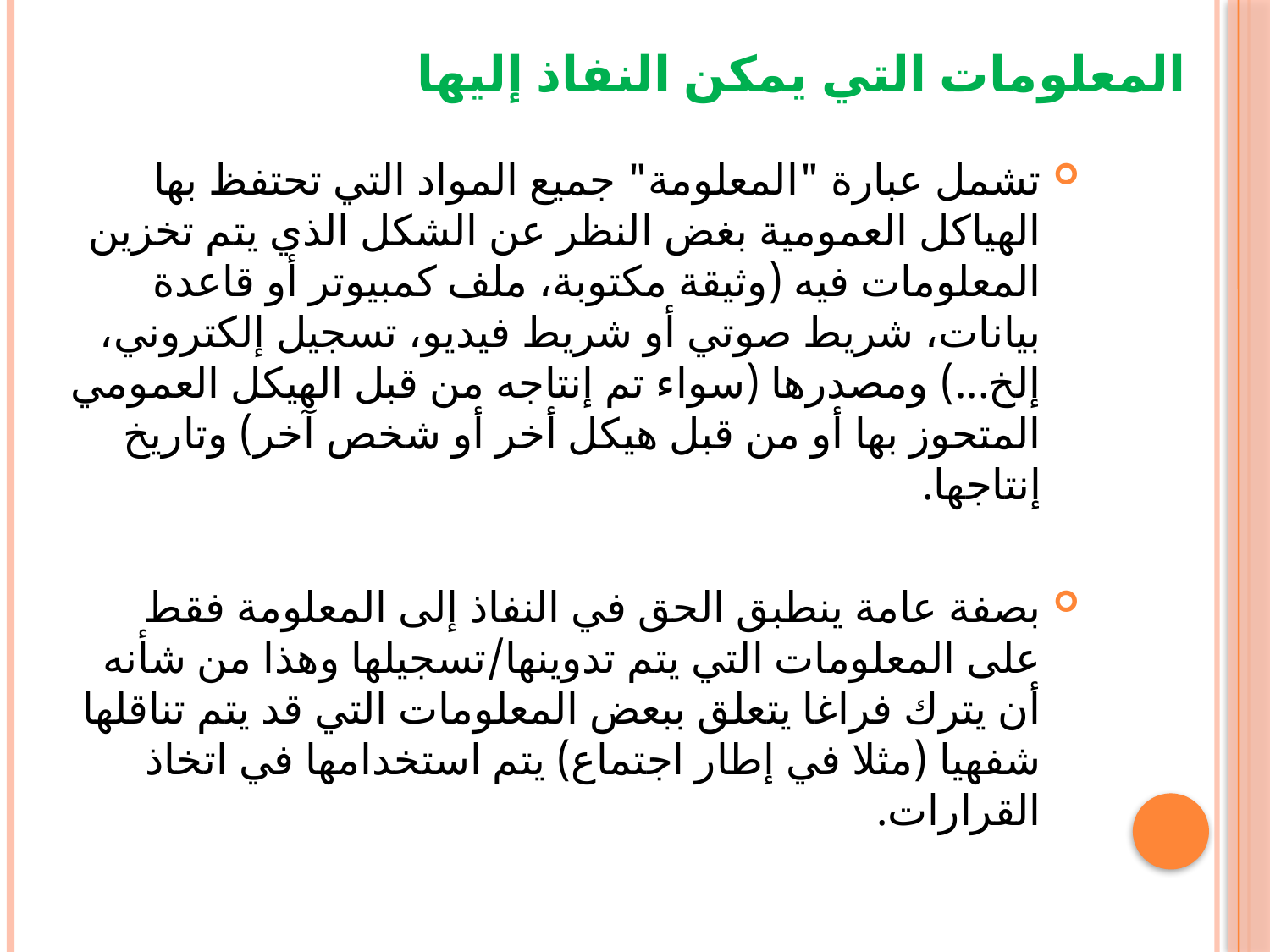

المعلومات التي يمكن النفاذ إليها
تشمل عبارة "المعلومة" جميع المواد التي تحتفظ بها الهياكل العمومية بغض النظر عن الشكل الذي يتم تخزين المعلومات فيه (وثيقة مكتوبة، ملف كمبيوتر أو قاعدة بيانات، شريط صوتي أو شريط فيديو، تسجيل إلكتروني،  إلخ...) ومصدرها (سواء تم إنتاجه من قبل الهيكل العمومي المتحوز بها أو من قبل هيكل أخر أو شخص آخر) وتاريخ إنتاجها.

بصفة عامة ينطبق الحق في النفاذ إلى المعلومة فقط على المعلومات التي يتم تدوينها/تسجيلها وهذا من شأنه أن يترك فراغا يتعلق ببعض المعلومات التي قد يتم تناقلها شفهيا (مثلا في إطار اجتماع) يتم استخدامها في اتخاذ القرارات.